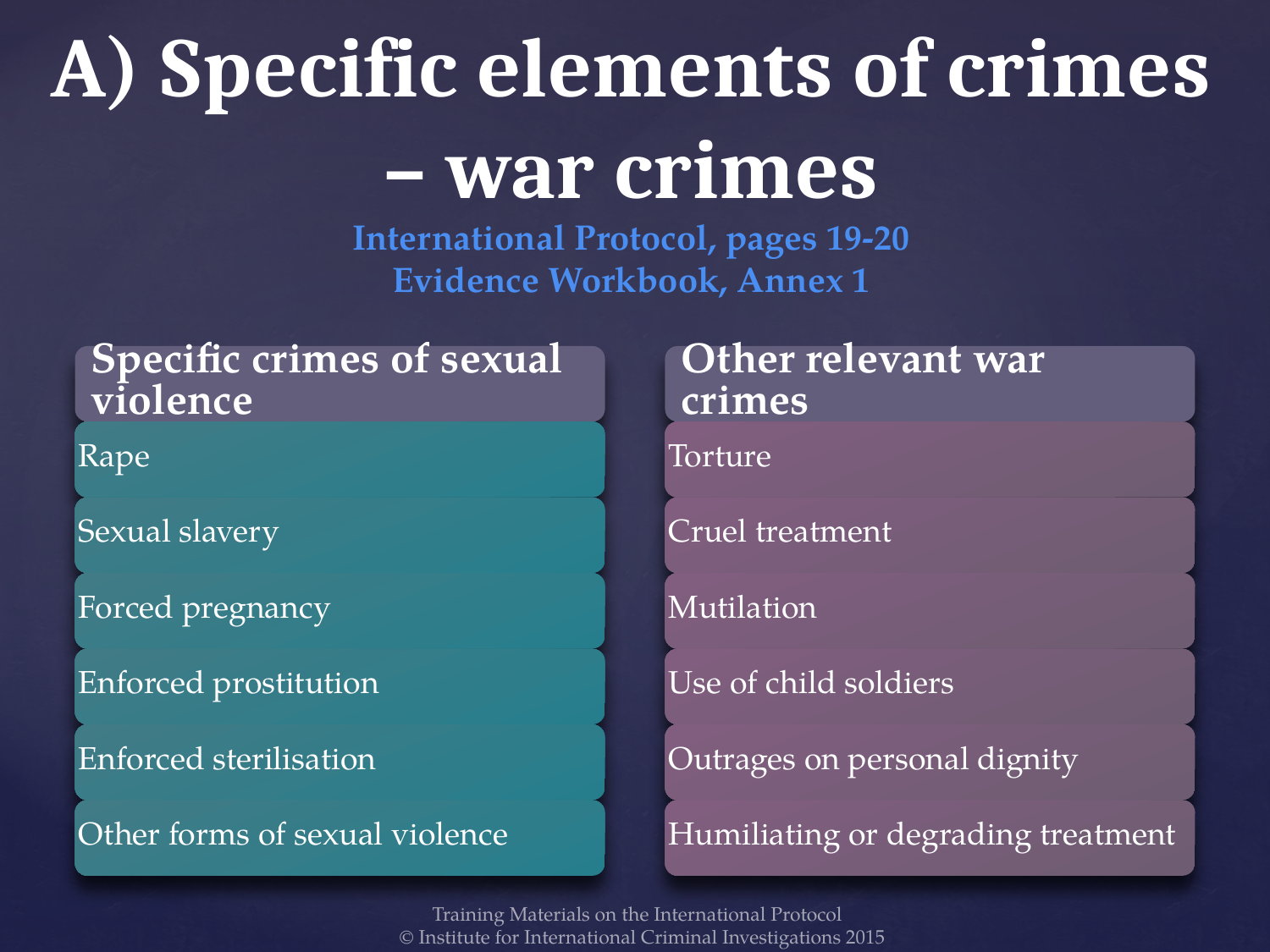

# A) Specific elements of crimes – war crimes International Protocol, pages 19-20 Evidence Workbook, Annex 1
Specific crimes of sexual violence
Sexual slavery
Other forms of sexual violence
Forced pregnancy
Enforced sterilisation
Enforced prostitution
Rape
Other relevant war crimes
Cruel treatment
Humiliating or degrading treatment
Mutilation
Outrages on personal dignity
Use of child soldiers
Torture
Training Materials on the International Protocol
© Institute for International Criminal Investigations 2015